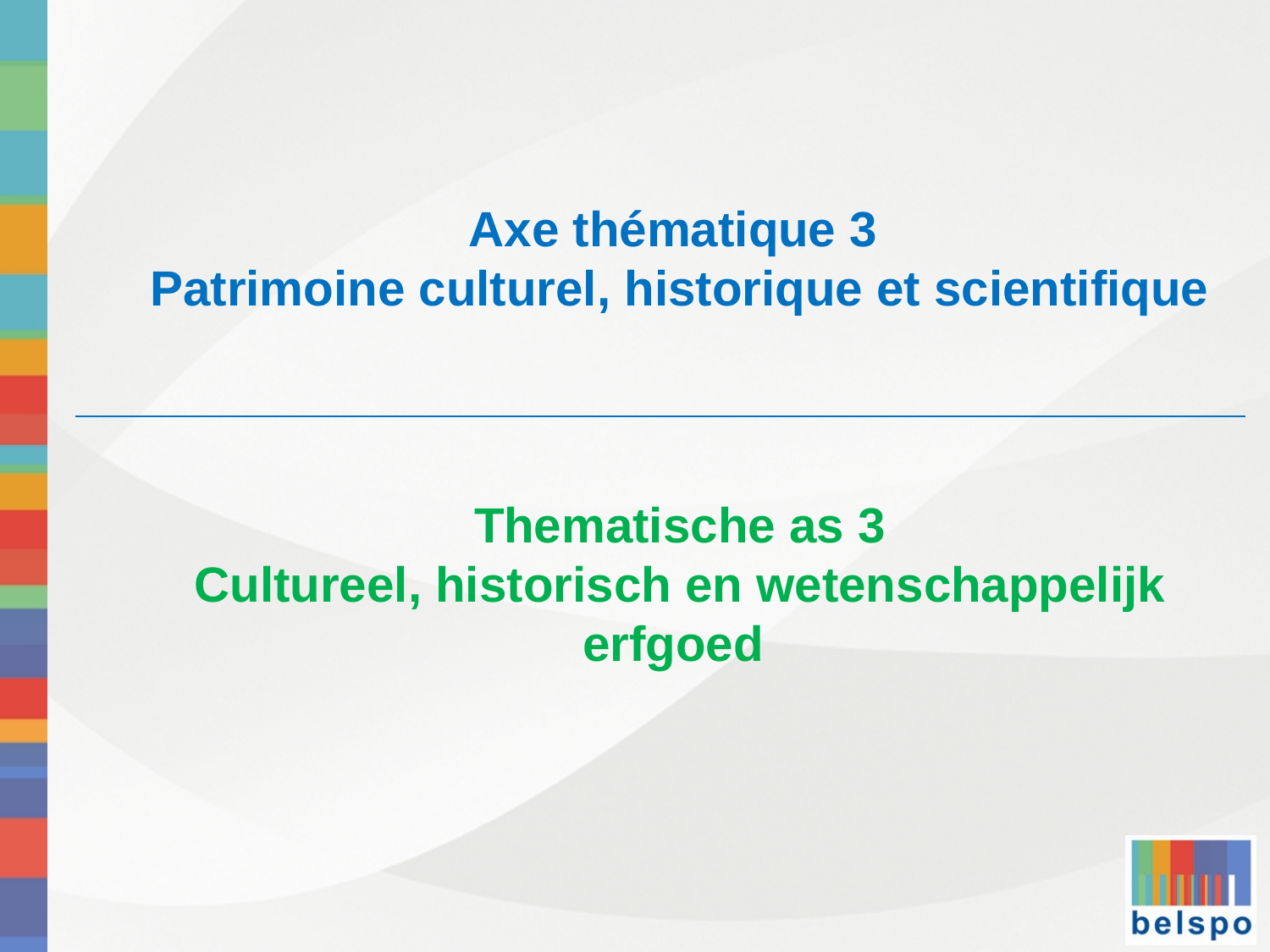

# Axe thématique 3 Patrimoine culturel, historique et scientifique Thematische as 3 Cultureel, historisch en wetenschappelijk erfgoed